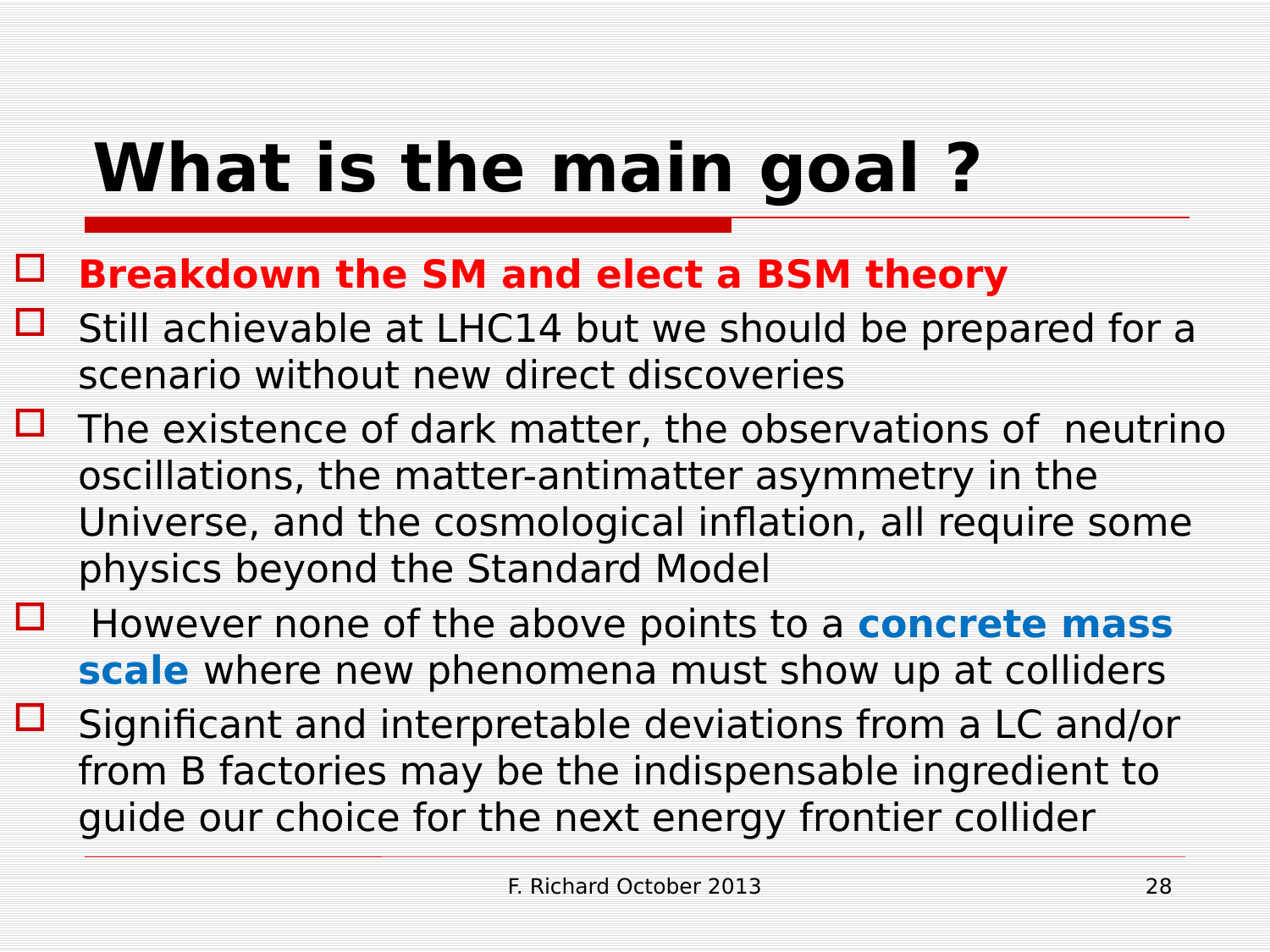

# What is the main goal ?
Breakdown the SM and elect a BSM theory
Still achievable at LHC14 but we should be prepared for a scenario without new direct discoveries
The existence of dark matter, the observations of  neutrino oscillations, the matter-antimatter asymmetry in the Universe, and the cosmological inflation, all require some physics beyond the Standard Model
 However none of the above points to a concrete mass scale where new phenomena must show up at colliders
Significant and interpretable deviations from a LC and/or from B factories may be the indispensable ingredient to guide our choice for the next energy frontier collider

F. Richard October 2013
28